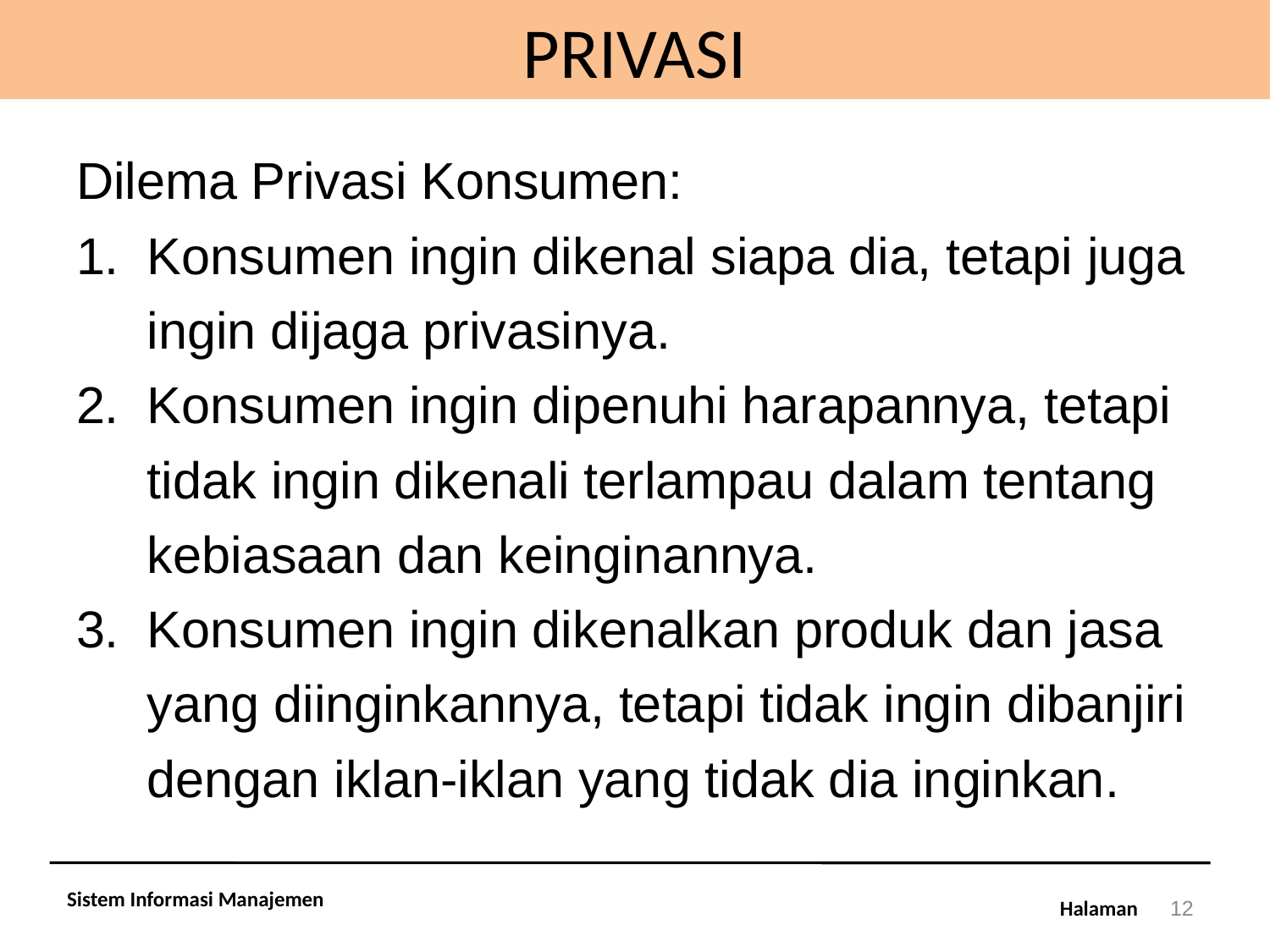

# PRIVASI
Dilema Privasi Konsumen:
Konsumen ingin dikenal siapa dia, tetapi juga ingin dijaga privasinya.
Konsumen ingin dipenuhi harapannya, tetapi tidak ingin dikenali terlampau dalam tentang kebiasaan dan keinginannya.
Konsumen ingin dikenalkan produk dan jasa yang diinginkannya, tetapi tidak ingin dibanjiri dengan iklan-iklan yang tidak dia inginkan.

Sistem Informasi Manajemen
12